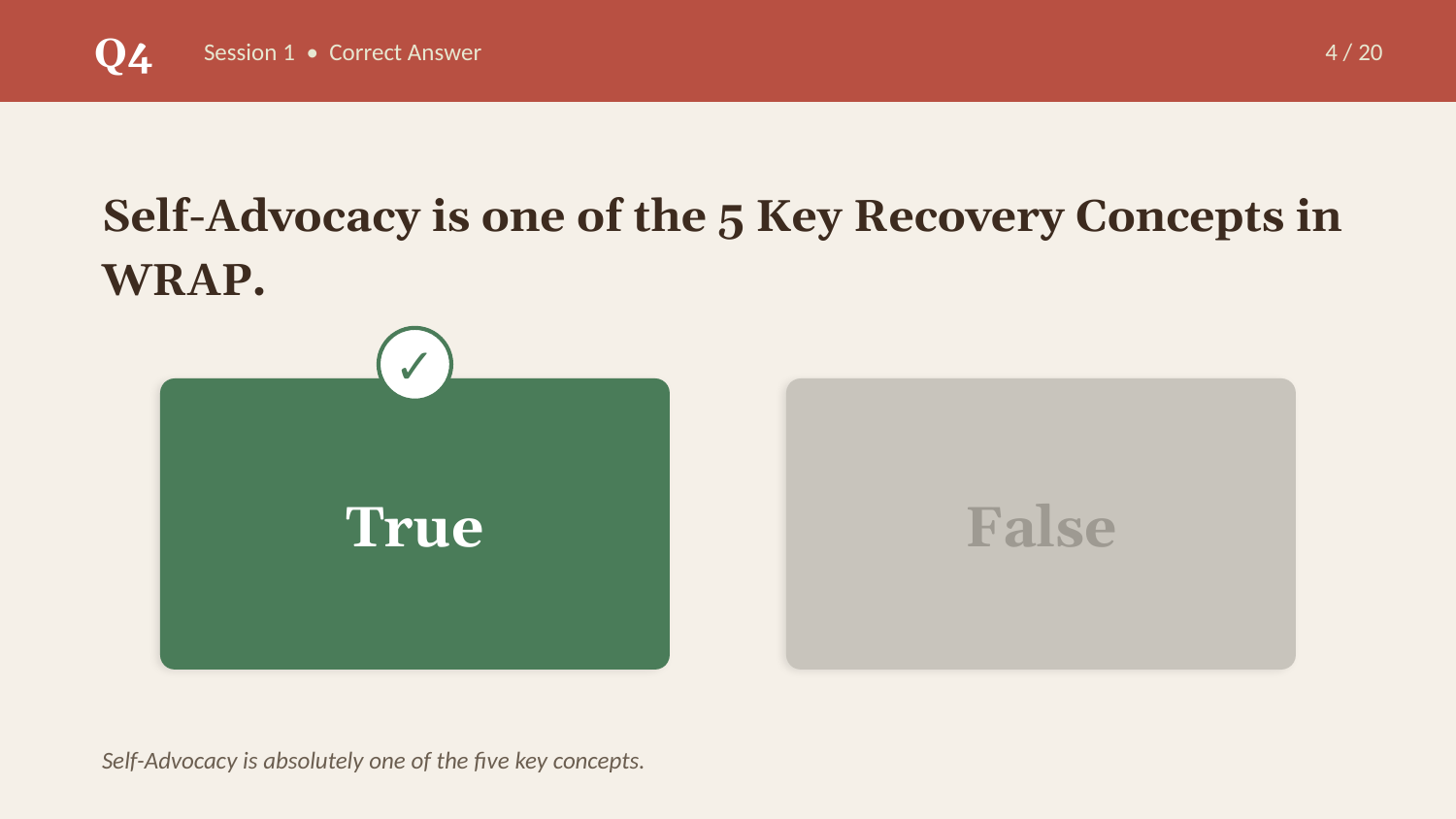

Q4
Session 1  •  Correct Answer
4 / 20
Self-Advocacy is one of the 5 Key Recovery Concepts in WRAP.
✓

True

False
Self-Advocacy is absolutely one of the five key concepts.